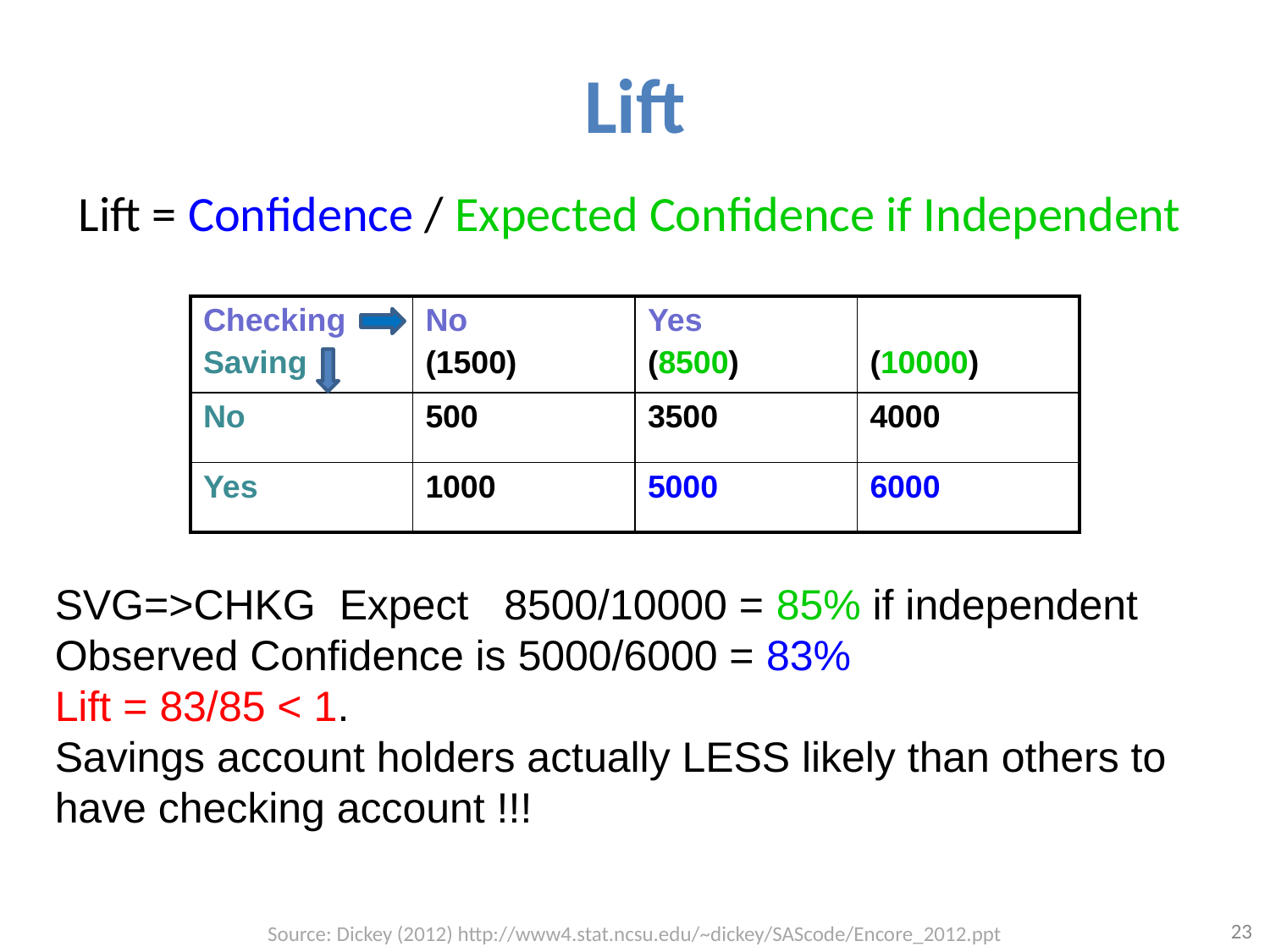

# Lift
Lift = Confidence / Expected Confidence if Independent
| Checking Saving | No (1500) | Yes (8500) | (10000) |
| --- | --- | --- | --- |
| No | 500 | 3500 | 4000 |
| Yes | 1000 | 5000 | 6000 |

SVG=>CHKG  Expect   8500/10000 = 85% if independent
Observed Confidence is 5000/6000 = 83%
Lift = 83/85 < 1.
Savings account holders actually LESS likely than others to have checking account !!!
23
Source: Dickey (2012) http://www4.stat.ncsu.edu/~dickey/SAScode/Encore_2012.ppt